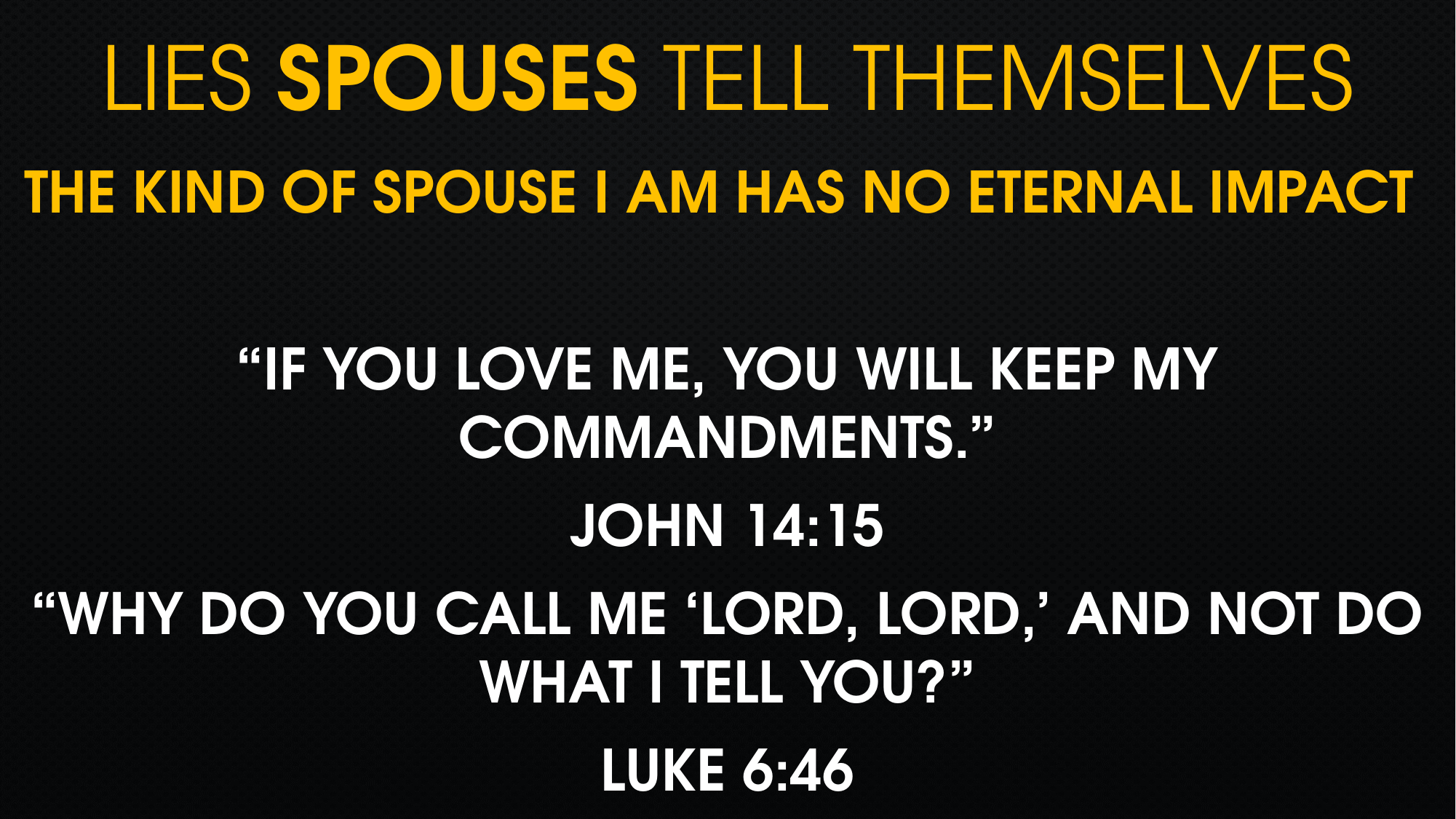

# Lies SPOUSES tell themselves
The Kind of Spouse I Am Has No Eternal Impact

“If you love me, you will keep my commandments.”
John 14:15
“Why do you call me ‘Lord, Lord,’ and not do what I tell you?”
Luke 6:46